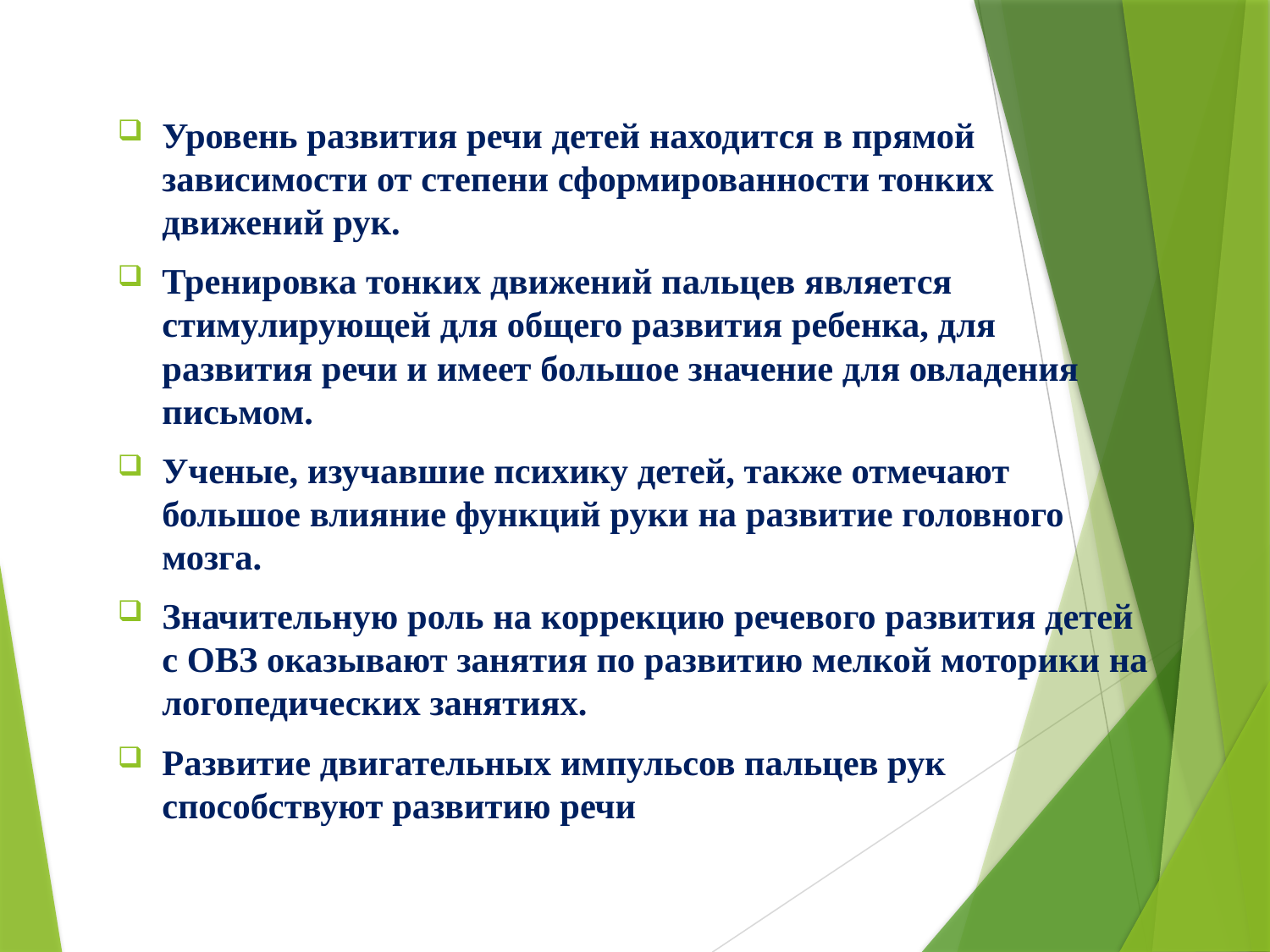

Уровень развития речи детей находится в прямой зависимости от степени сформированности тонких движений рук.
Тренировка тонких движений пальцев является стимулирующей для общего развития ребенка, для развития речи и имеет большое значение для овладения письмом.
Ученые, изучавшие психику детей, также отмечают большое влияние функций руки на развитие головного мозга.
Значительную роль на коррекцию речевого развития детей с ОВЗ оказывают занятия по развитию мелкой моторики на логопедических занятиях.
Развитие двигательных импульсов пальцев рук способствуют развитию речи